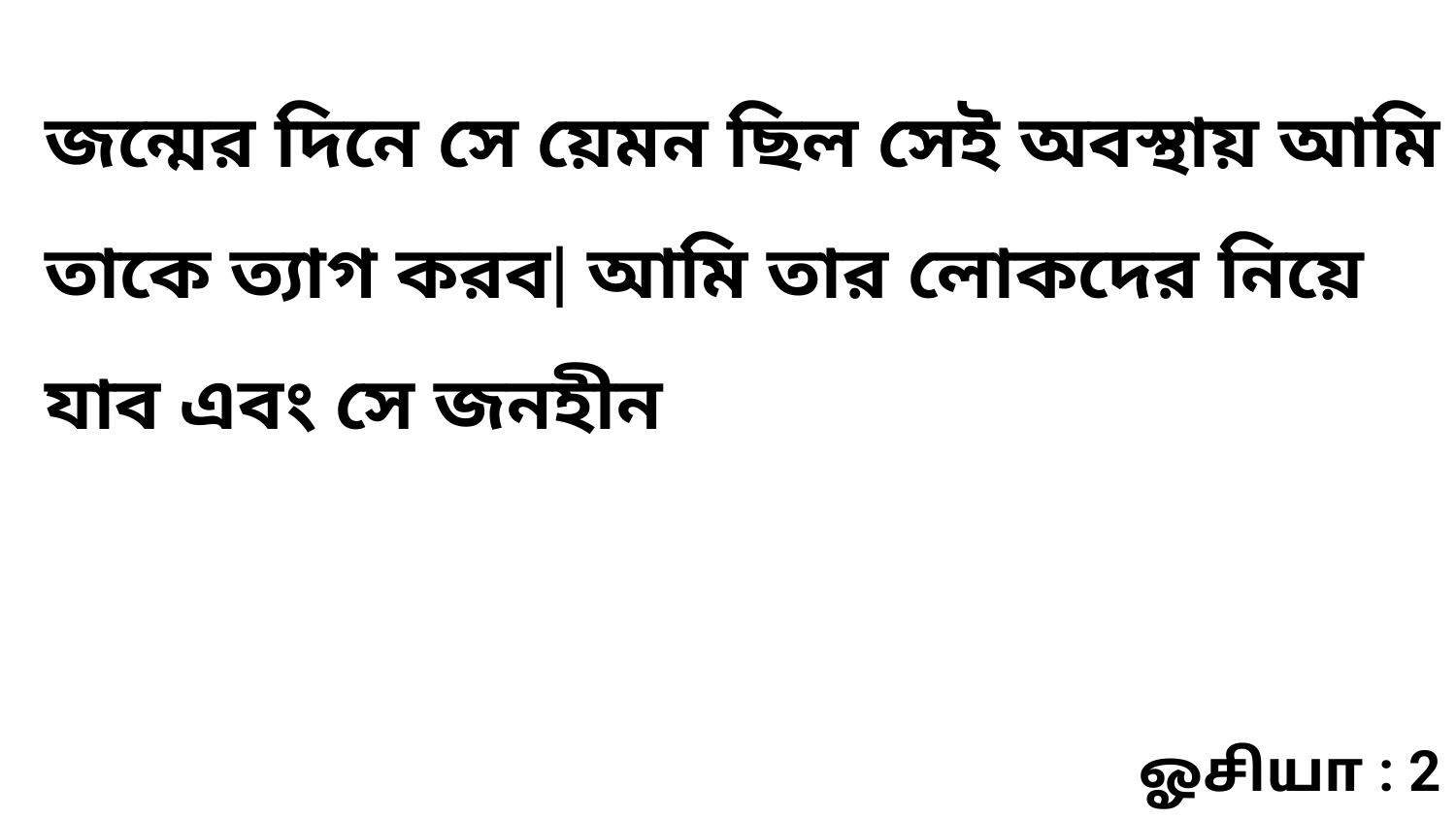

জন্মের দিনে সে য়েমন ছিল সেই অবস্থায় আমি তাকে ত্যাগ করব| আমি তার লোকদের নিয়ে যাব এবং সে জনহীন
ஓசியா : 2